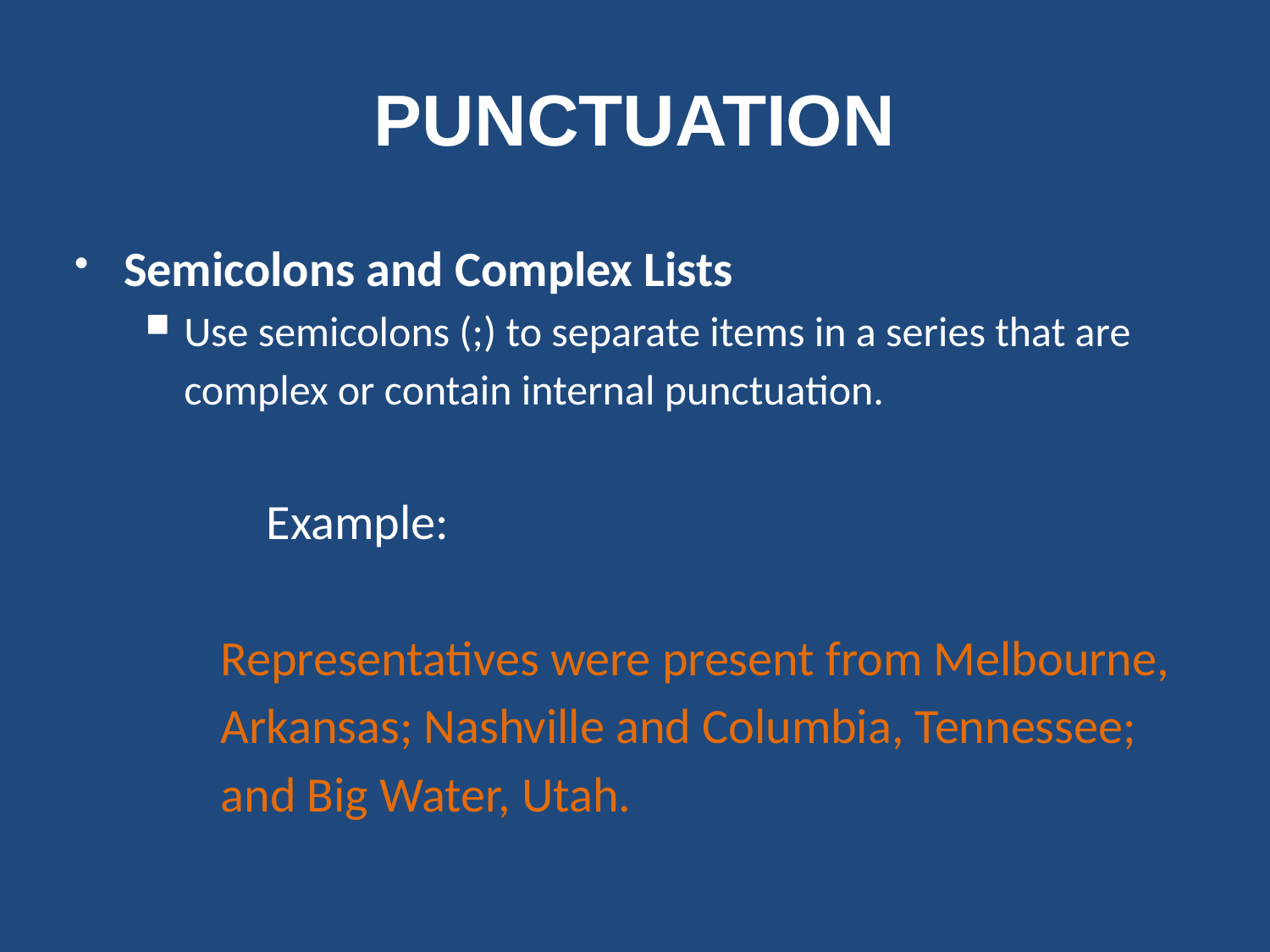

# PUNCTUATION
Semicolons and Complex Lists
Use semicolons (;) to separate items in a series that are complex or contain internal punctuation.

		Example:

	Representatives were present from Melbourne, Arkansas; Nashville and Columbia, Tennessee; and Big Water, Utah.